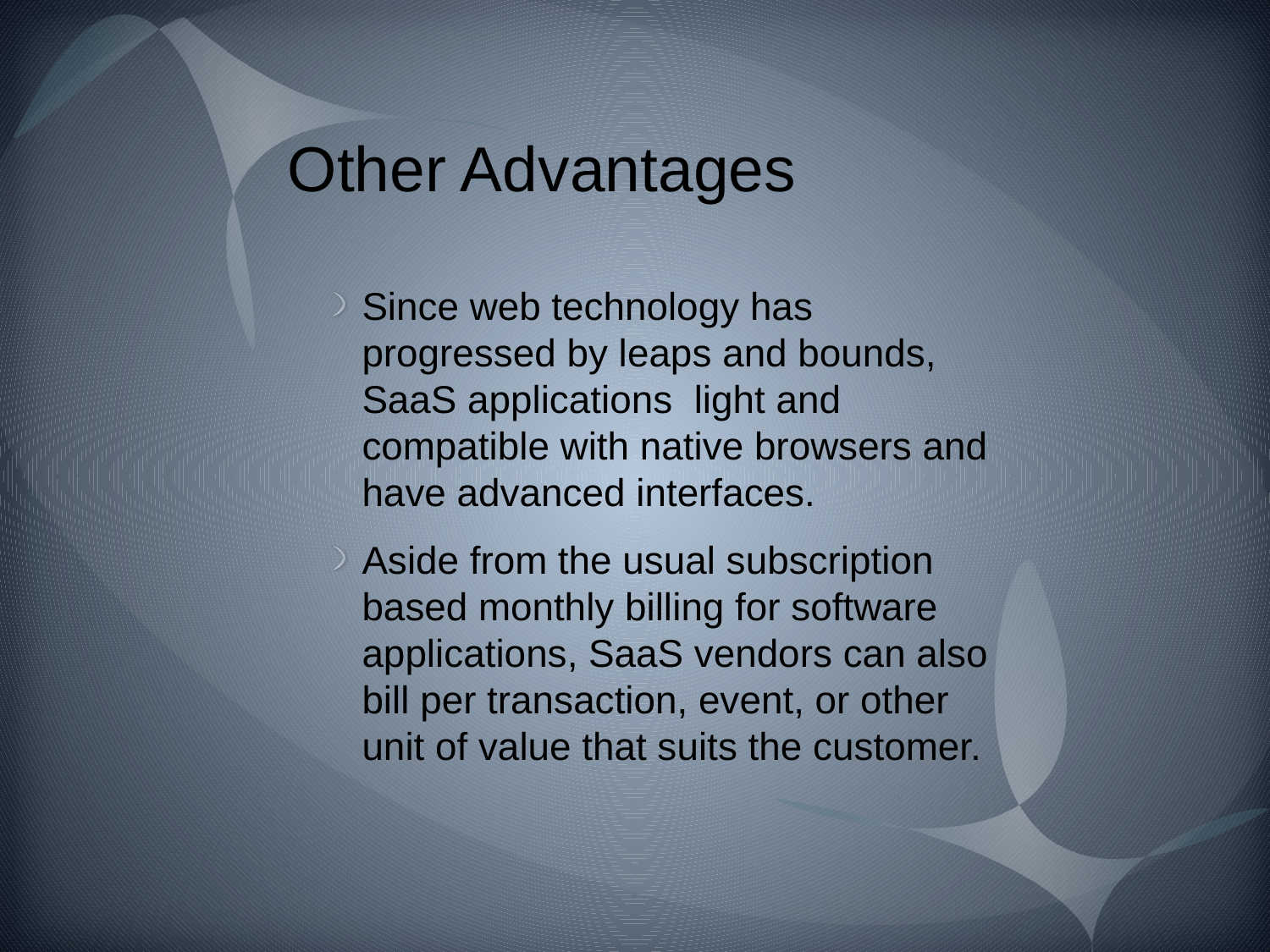

# Other Advantages
Since web technology has progressed by leaps and bounds, SaaS applications  light and compatible with native browsers and have advanced interfaces.
Aside from the usual subscription based monthly billing for software applications, SaaS vendors can also bill per transaction, event, or other unit of value that suits the customer.